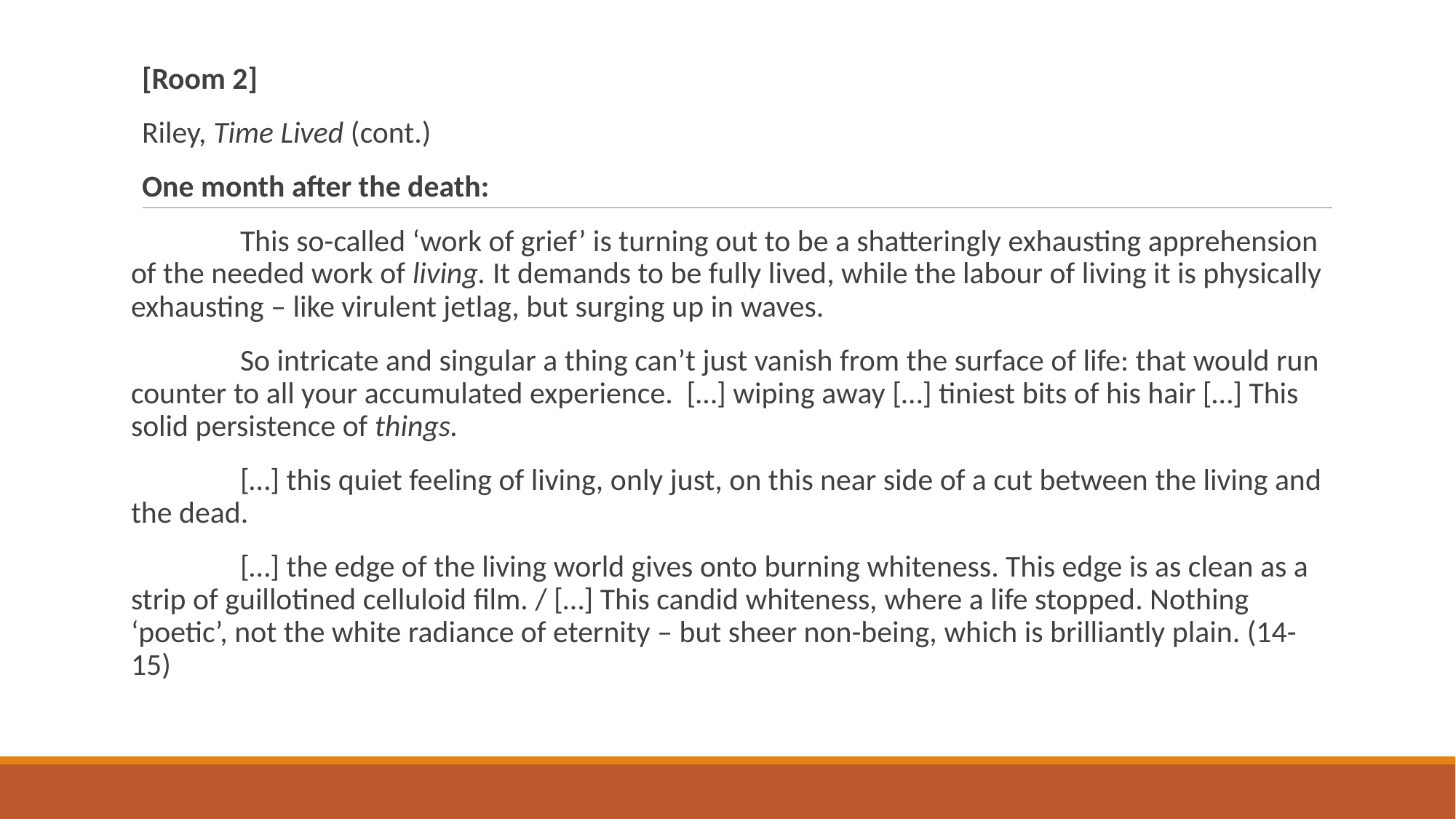

[Room 2]
Riley, Time Lived (cont.)
One month after the death:
	This so-called ‘work of grief’ is turning out to be a shatteringly exhausting apprehension of the needed work of living. It demands to be fully lived, while the labour of living it is physically exhausting – like virulent jetlag, but surging up in waves.
	So intricate and singular a thing can’t just vanish from the surface of life: that would run counter to all your accumulated experience.  […] wiping away […] tiniest bits of his hair […] This solid persistence of things.
	[…] this quiet feeling of living, only just, on this near side of a cut between the living and the dead.
	[…] the edge of the living world gives onto burning whiteness. This edge is as clean as a strip of guillotined celluloid film. / […] This candid whiteness, where a life stopped. Nothing ‘poetic’, not the white radiance of eternity – but sheer non-being, which is brilliantly plain. (14-15)